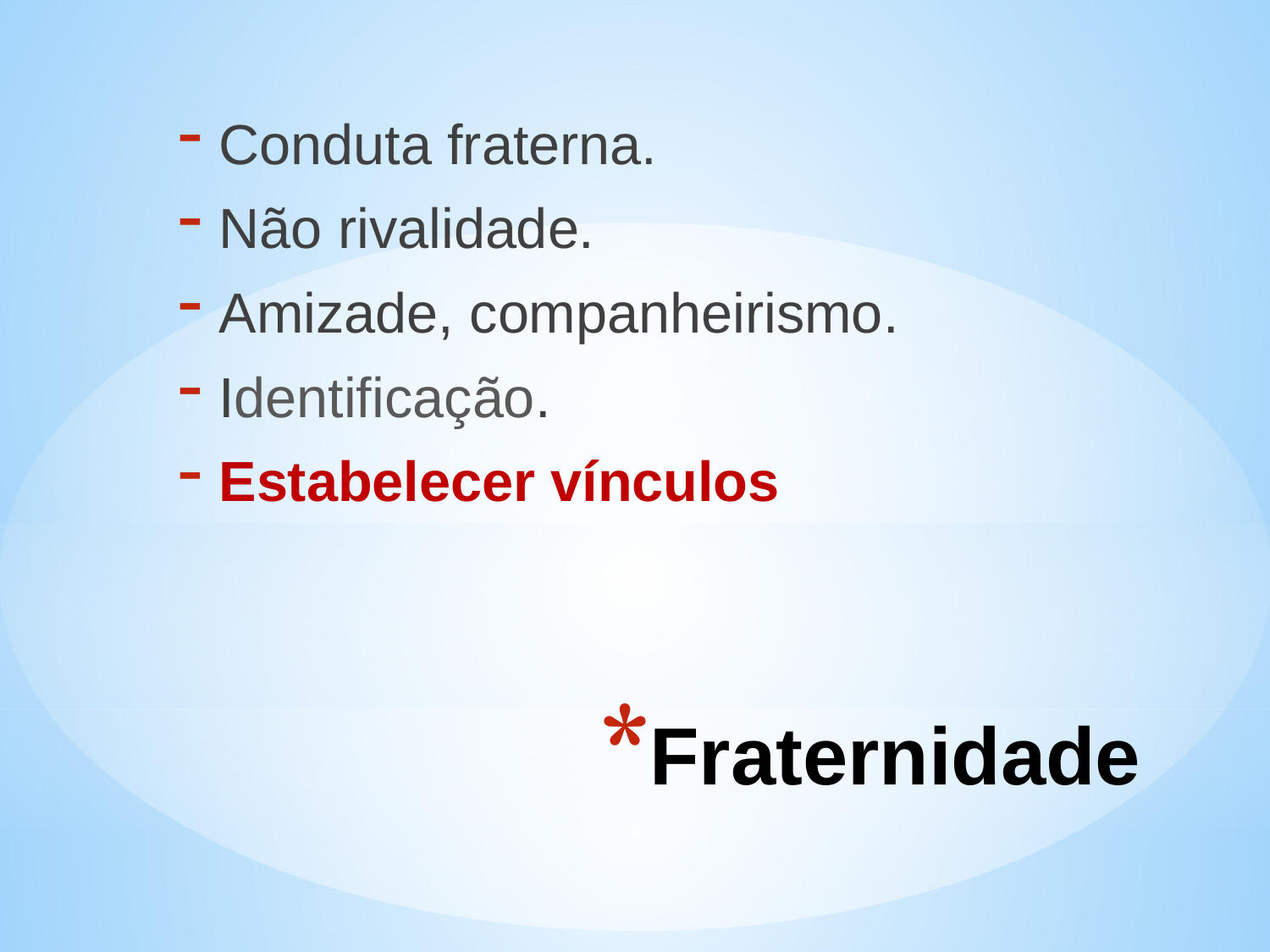

Conduta fraterna.
 Não rivalidade.
 Amizade, companheirismo.
 Identificação.
 Estabelecer vínculos

# Fraternidade